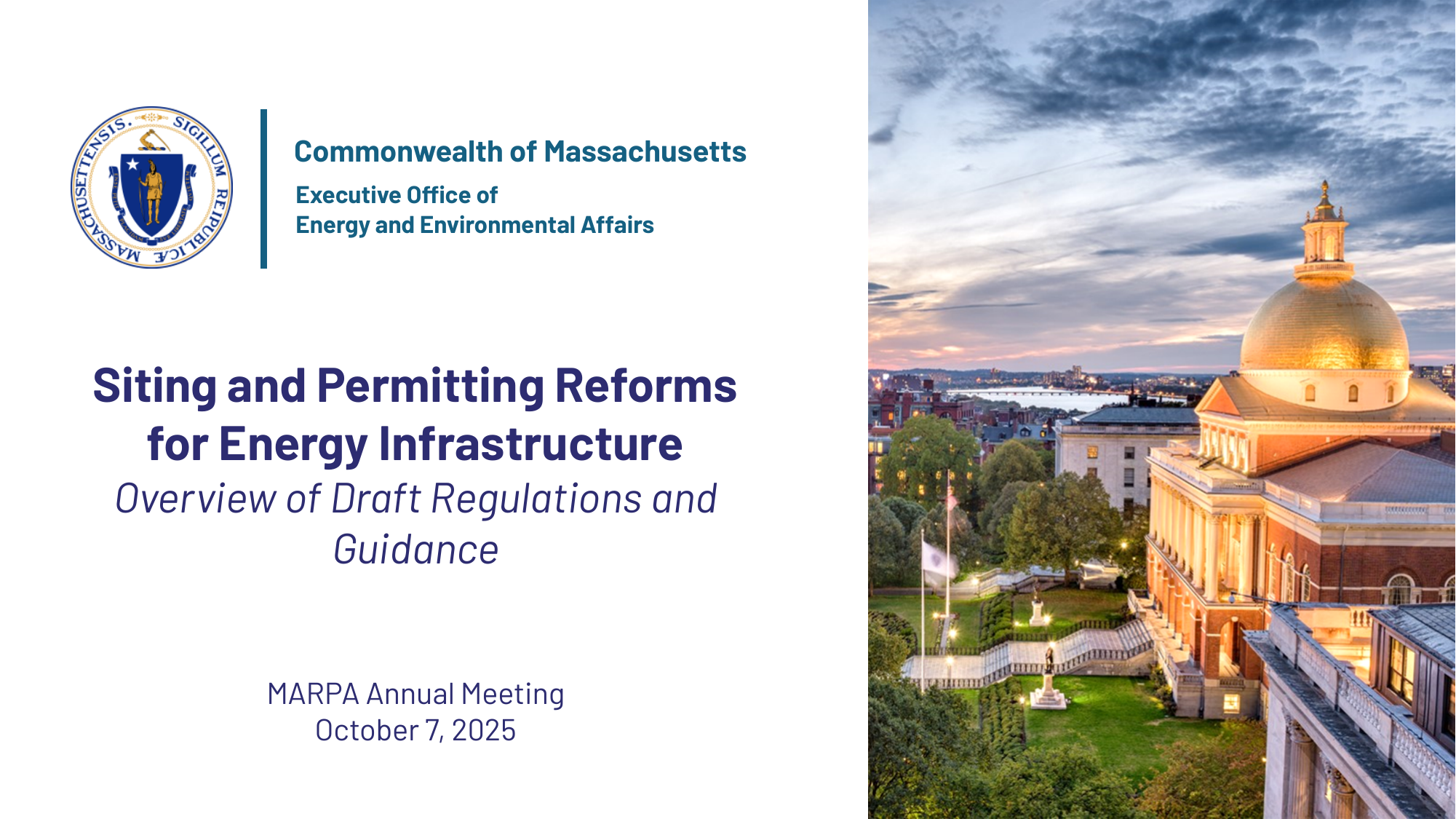

# Siting and Permitting Reforms for Energy Infrastructure Overview of Draft Regulations and Guidance MARPA Annual Meeting October 7, 2025